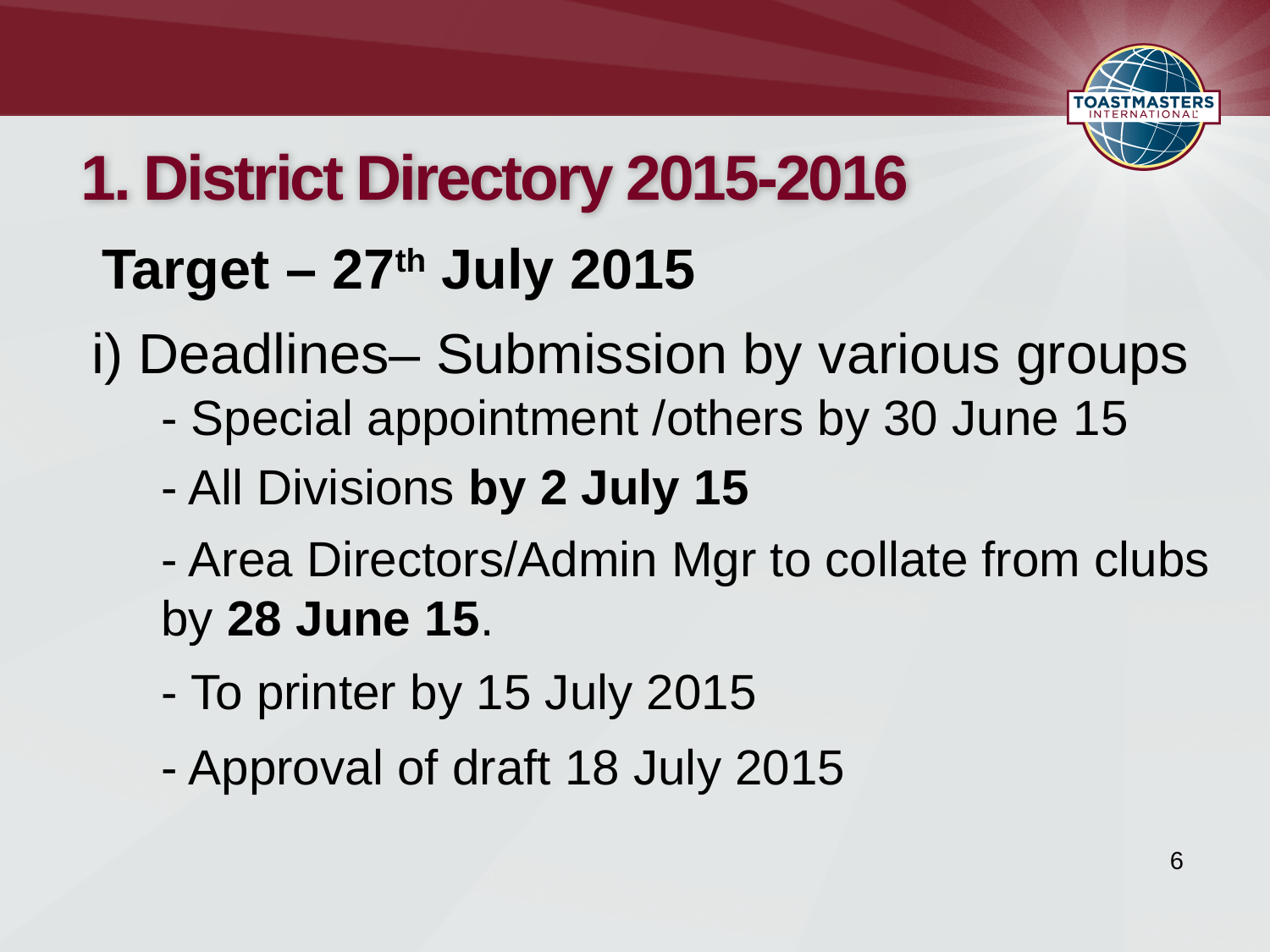

# 1. District Directory 2015-2016

Target – 27th July 2015
i) Deadlines– Submission by various groups
- Special appointment /others by 30 June 15
- All Divisions by 2 July 15
- Area Directors/Admin Mgr to collate from clubs by 28 June 15.
- To printer by 15 July 2015
- Approval of draft 18 July 2015
6